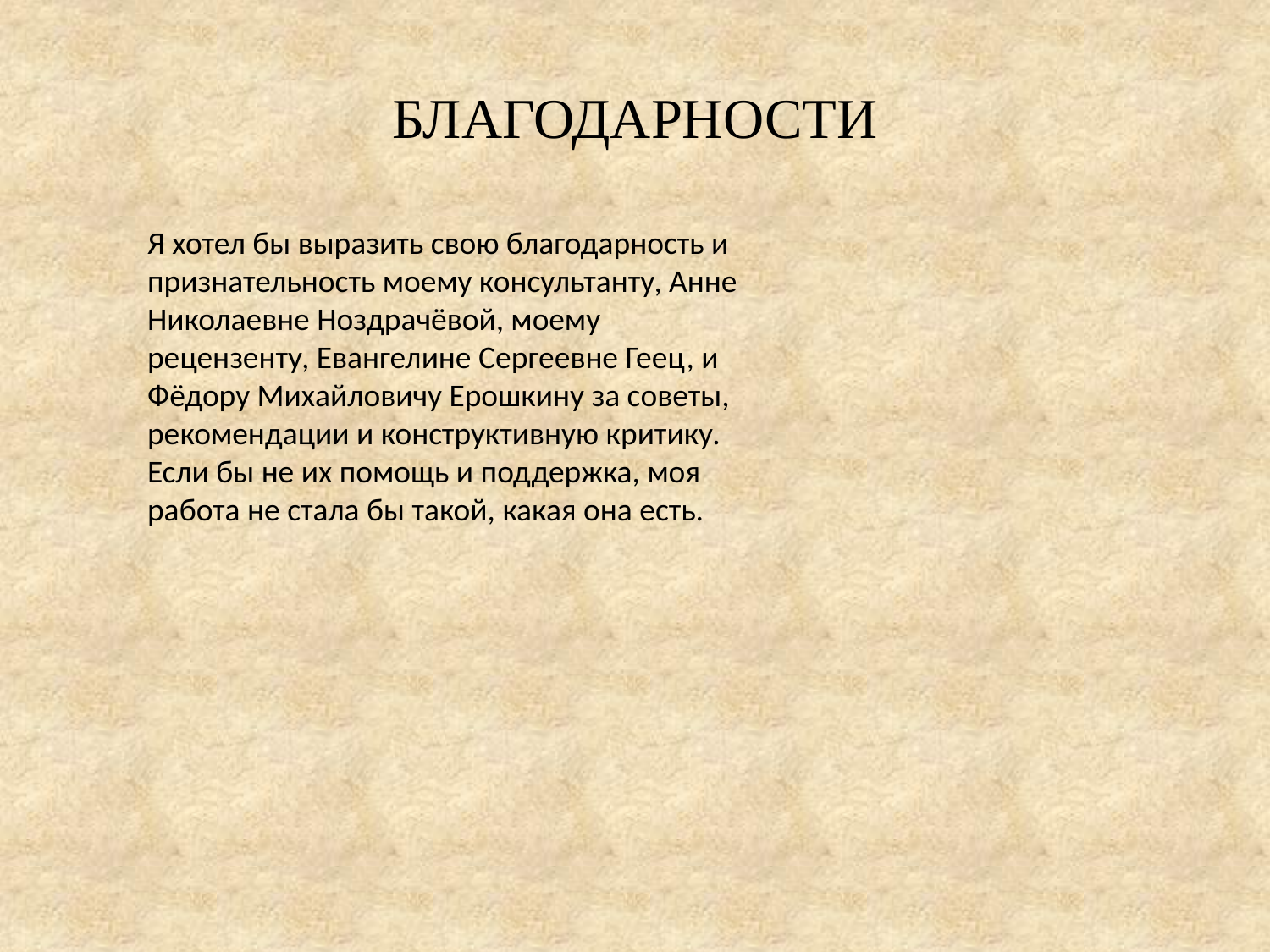

БЛАГОДАРНОСТИ
Я хотел бы выразить свою благодарность и признательность моему консультанту, Анне Николаевне Ноздрачёвой, моему рецензенту, Евангелине Сергеевне Геец, и Фёдору Михайловичу Ерошкину за советы, рекомендации и конструктивную критику. Если бы не их помощь и поддержка, моя работа не стала бы такой, какая она есть.